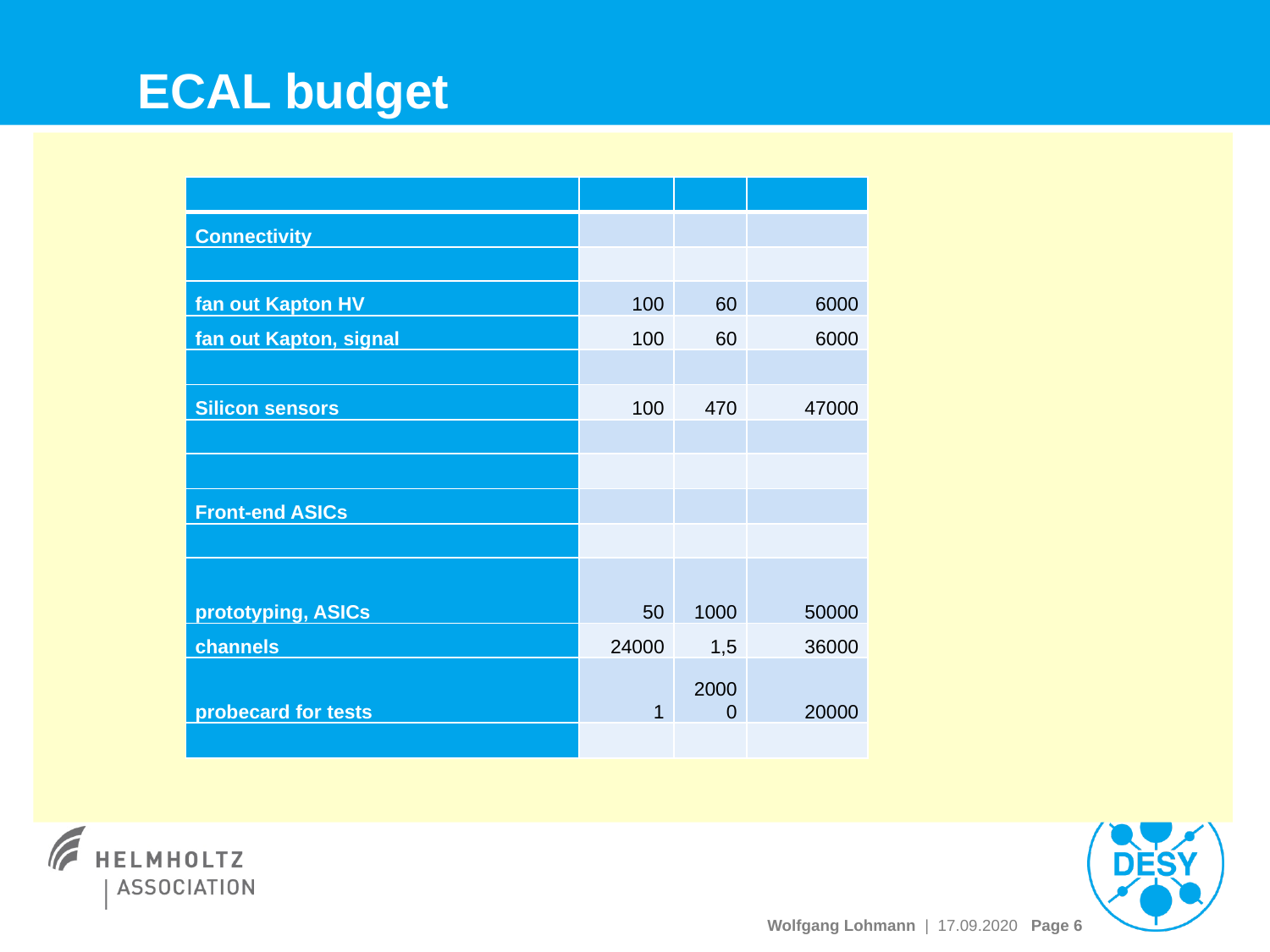

# ECAL budget

|  |  |  |  |
| --- | --- | --- | --- |
| Connectivity |  |  |  |
|  |  |  |  |
| fan out Kapton HV | 100 | 60 | 6000 |
| fan out Kapton, signal | 100 | 60 | 6000 |
|  |  |  |  |
| Silicon sensors | 100 | 470 | 47000 |
|  |  |  |  |
|  |  |  |  |
| Front-end ASICs |  |  |  |
|  |  |  |  |
| prototyping, ASICs | 50 | 1000 | 50000 |
| channels | 24000 | 1,5 | 36000 |
| probecard for tests | 1 | 20000 | 20000 |
|  |  |  |  |